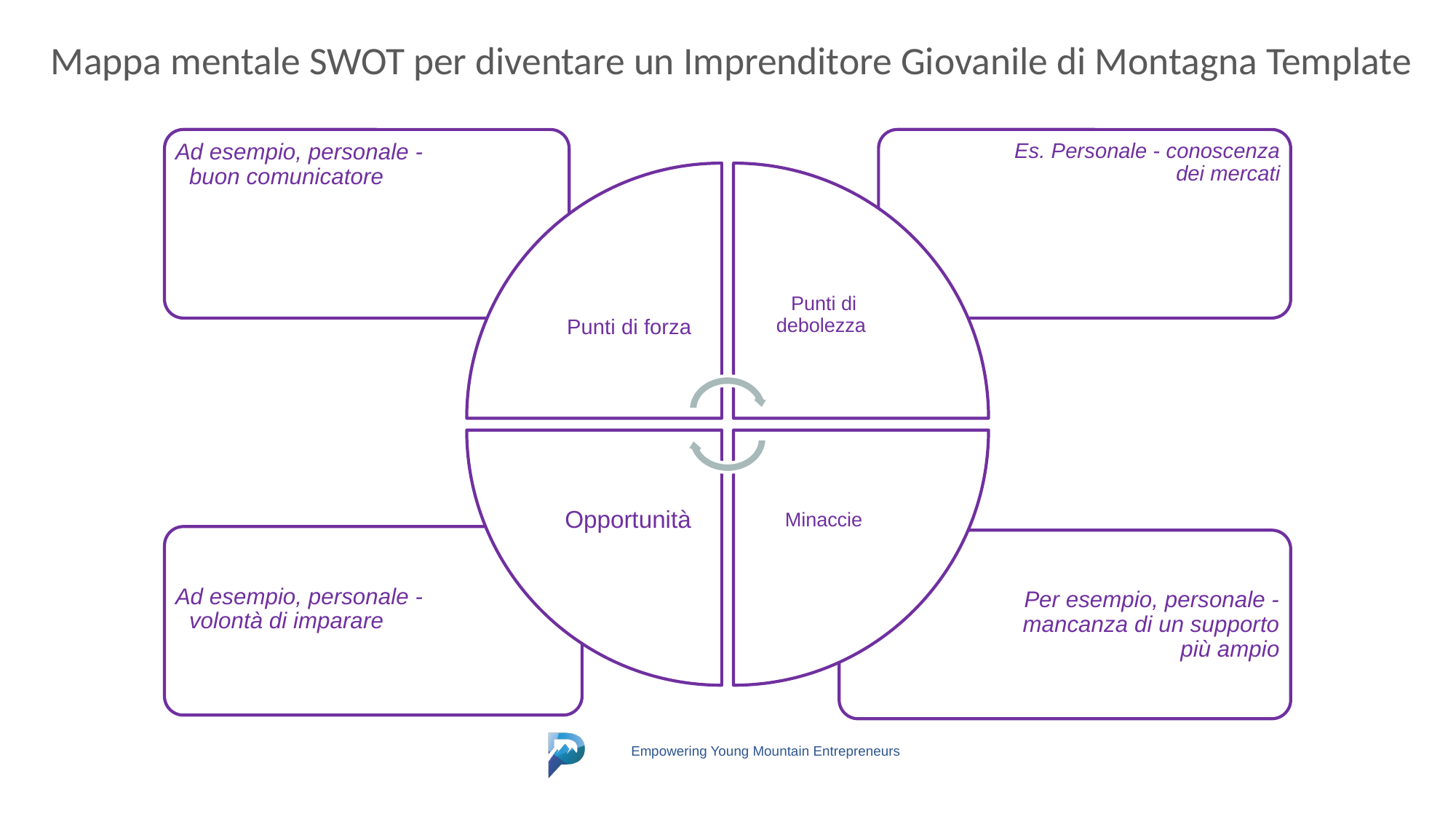

Mappa mentale SWOT per diventare un Imprenditore Giovanile di Montagna Template

Ad esempio, personale - buon comunicatore
Es. Personale - conoscenza dei mercati

Punti di forza
Punti di debolezza

Opportunità

Minaccie

Ad esempio, personale - volontà di imparare
Per esempio, personale - mancanza di un supporto più ampio